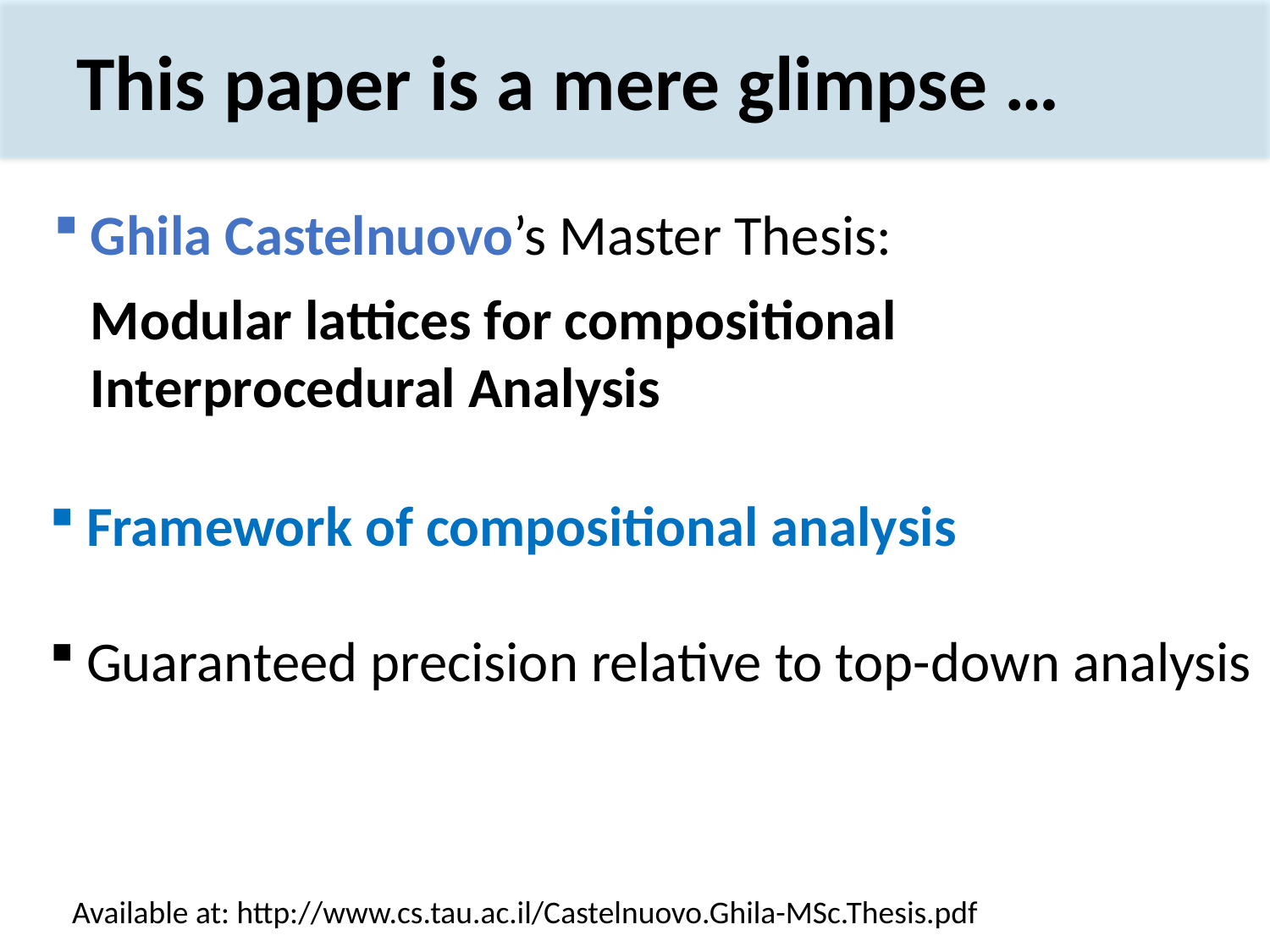

# This paper is a mere glimpse …
Ghila Castelnuovo’s Master Thesis:
Modular lattices for compositional Interprocedural Analysis

Framework of compositional analysis

Guaranteed precision relative to top-down analysis

Available at: http://www.cs.tau.ac.il/Castelnuovo.Ghila-MSc.Thesis.pdf